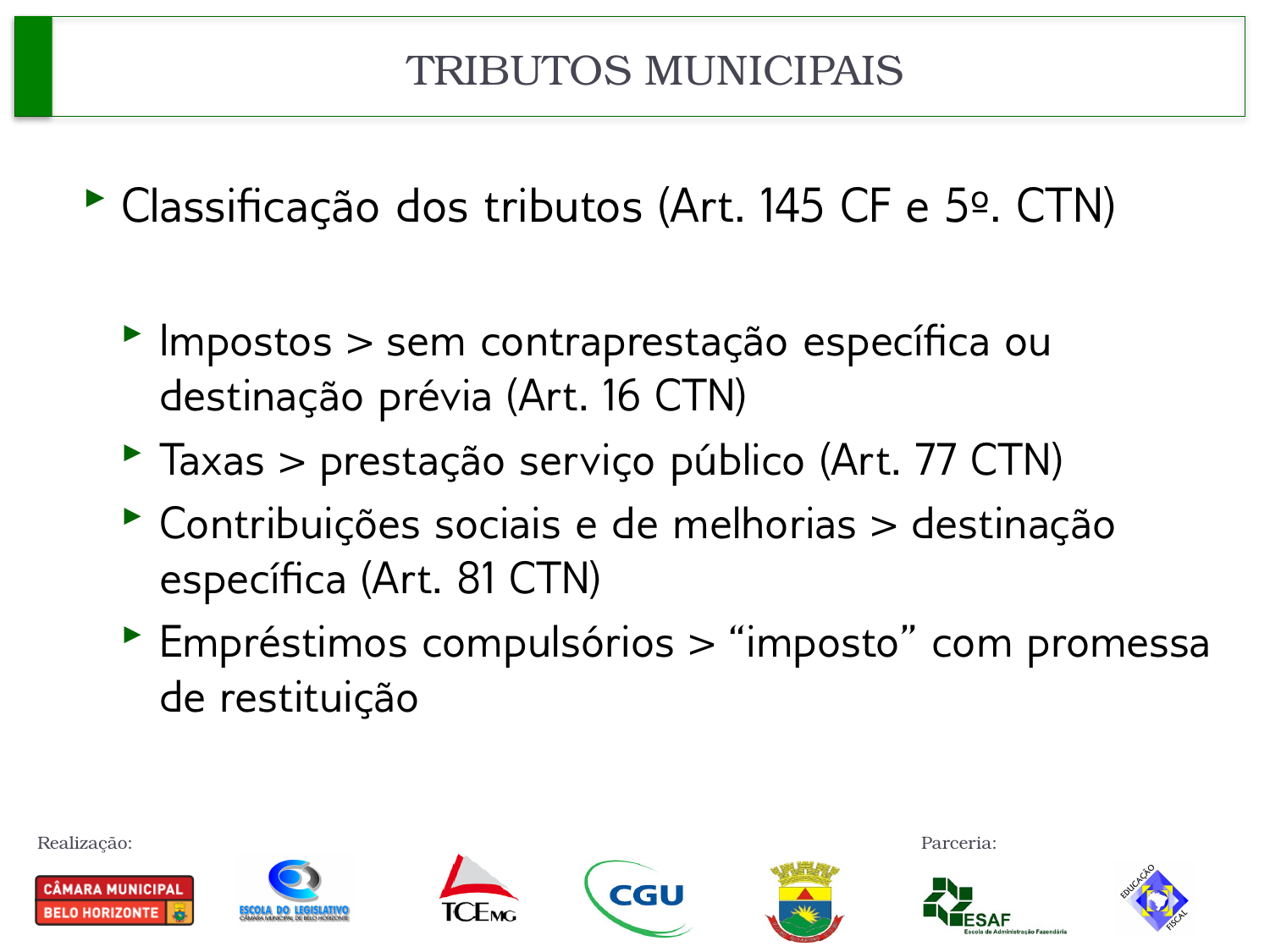

# TRIBUTOS MUNICIPAIS
Classificação dos tributos (Art. 145 CF e 5º. CTN)

Impostos > sem contraprestação específica ou destinação prévia (Art. 16 CTN)
Taxas > prestação serviço público (Art. 77 CTN)
Contribuições sociais e de melhorias > destinação específica (Art. 81 CTN)
Empréstimos compulsórios > “imposto” com promessa de restituição